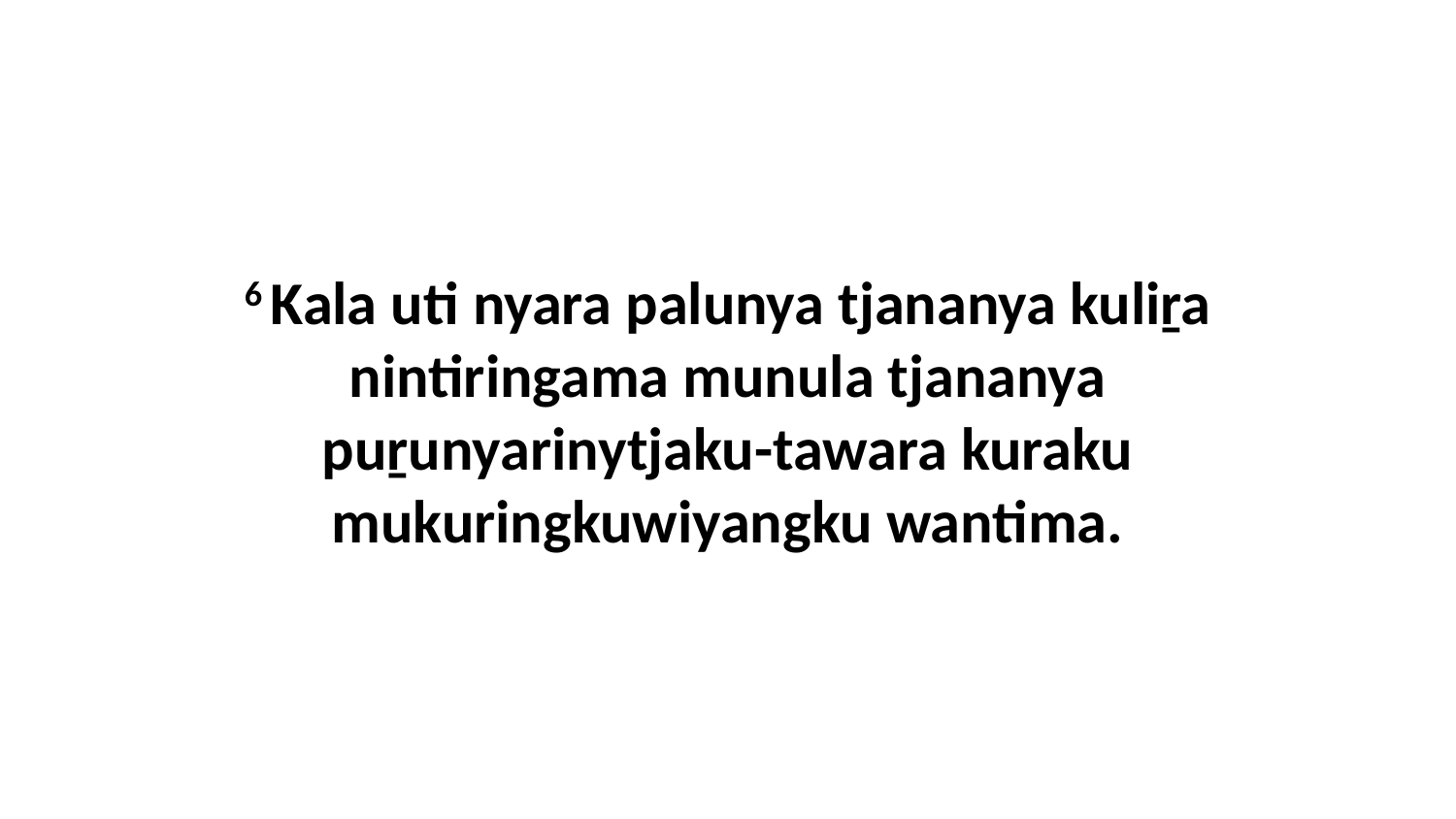

6 Kala uti nyara palunya tjananya kuliṟa nintiringama munula tjananya puṟunyarinytjaku-tawara kuraku mukuringkuwiyangku wantima.